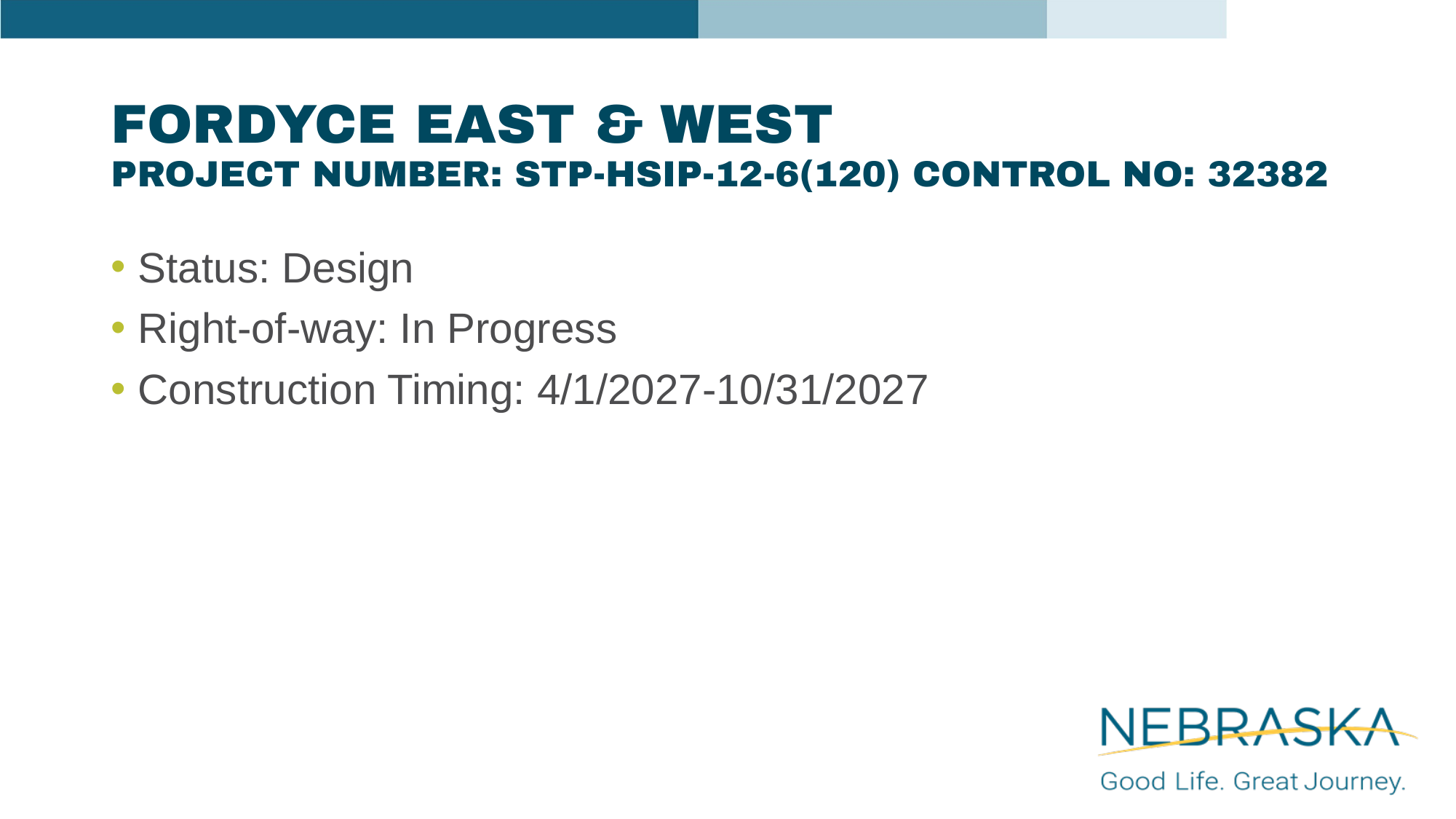

# Fordyce East & West Project Number: STP-HSIP-12-6(120) Control No: 32382
Status: Design
Right-of-way: In Progress
Construction Timing: 4/1/2027-10/31/2027